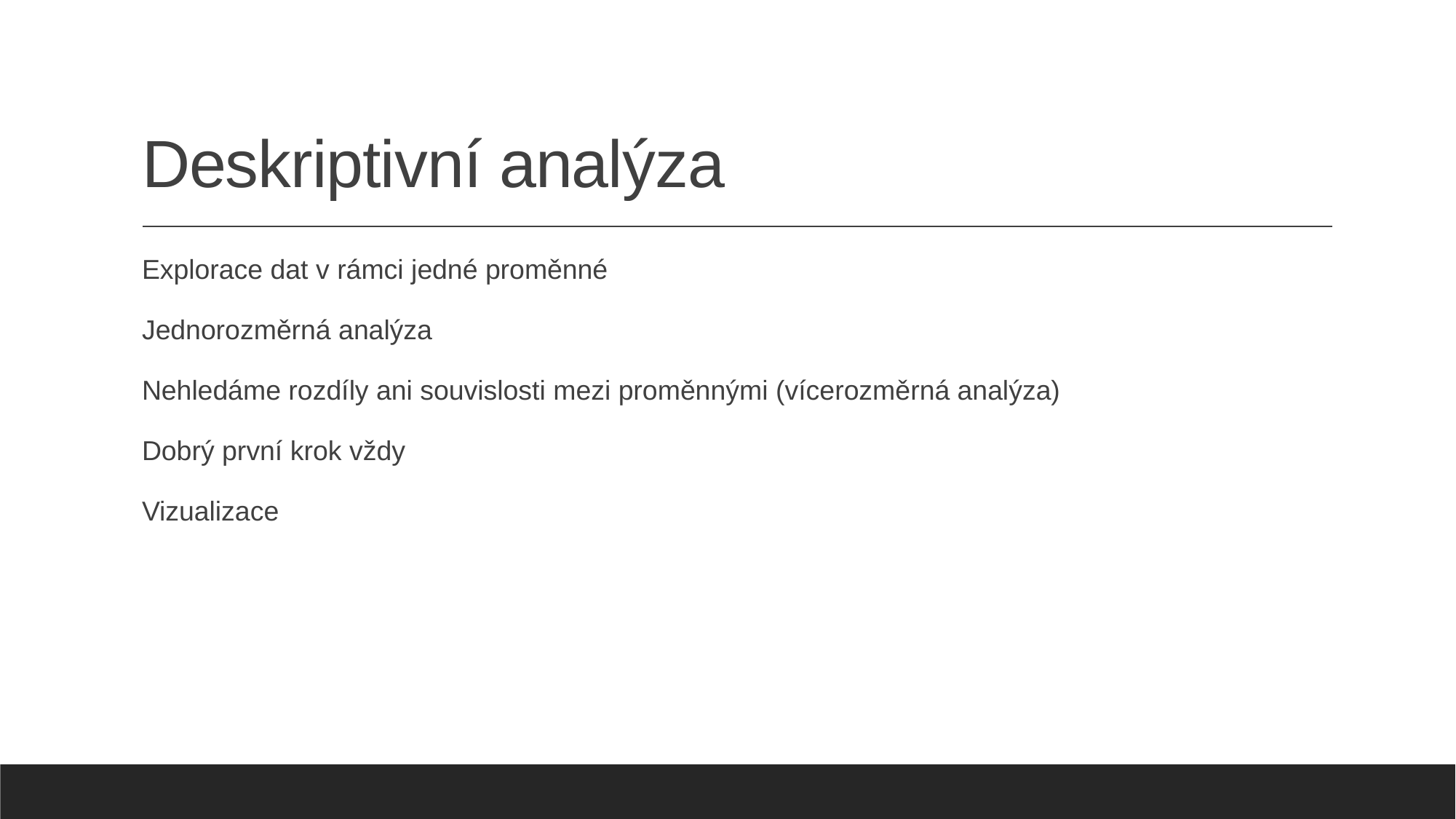

# Deskriptivní analýza
Explorace dat v rámci jedné proměnné
Jednorozměrná analýza
Nehledáme rozdíly ani souvislosti mezi proměnnými (vícerozměrná analýza)
Dobrý první krok vždy
Vizualizace